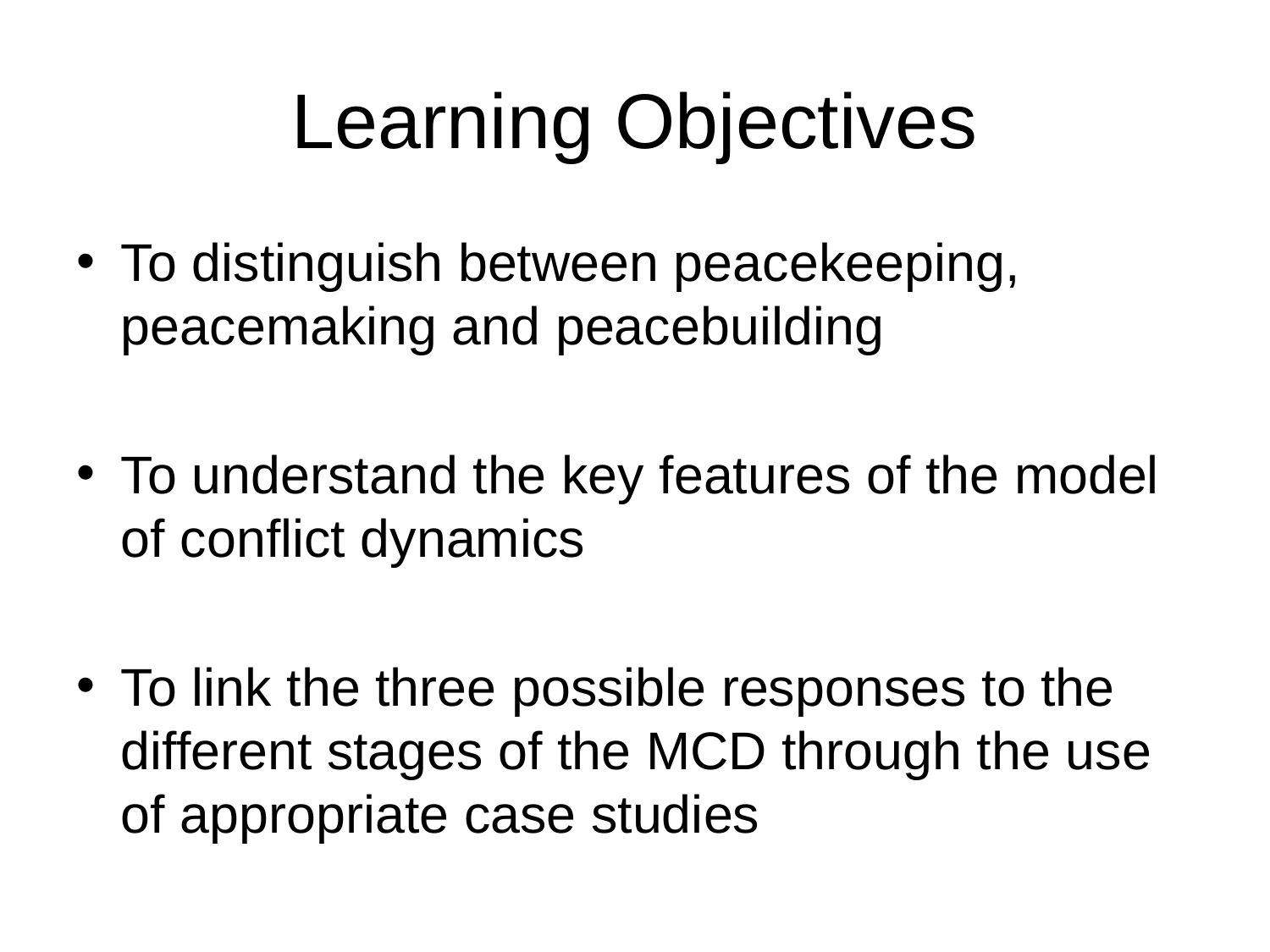

# Learning Objectives
To distinguish between peacekeeping, peacemaking and peacebuilding

To understand the key features of the model of conflict dynamics

To link the three possible responses to the different stages of the MCD through the use of appropriate case studies